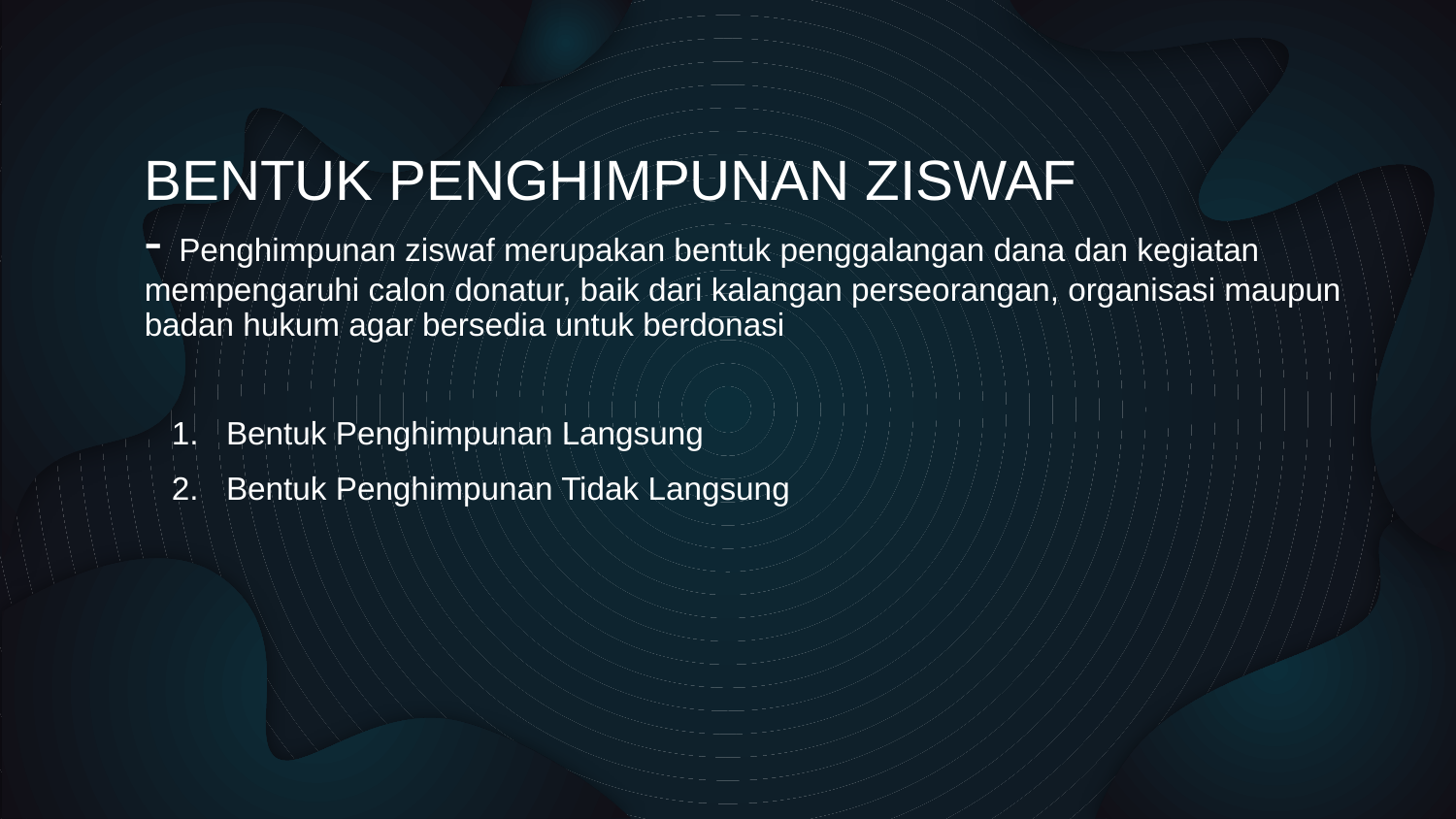

BENTUK PENGHIMPUNAN ZISWAF
- Penghimpunan ziswaf merupakan bentuk penggalangan dana dan kegiatan mempengaruhi calon donatur, baik dari kalangan perseorangan, organisasi maupun badan hukum agar bersedia untuk berdonasi
Bentuk Penghimpunan Langsung
Bentuk Penghimpunan Tidak Langsung